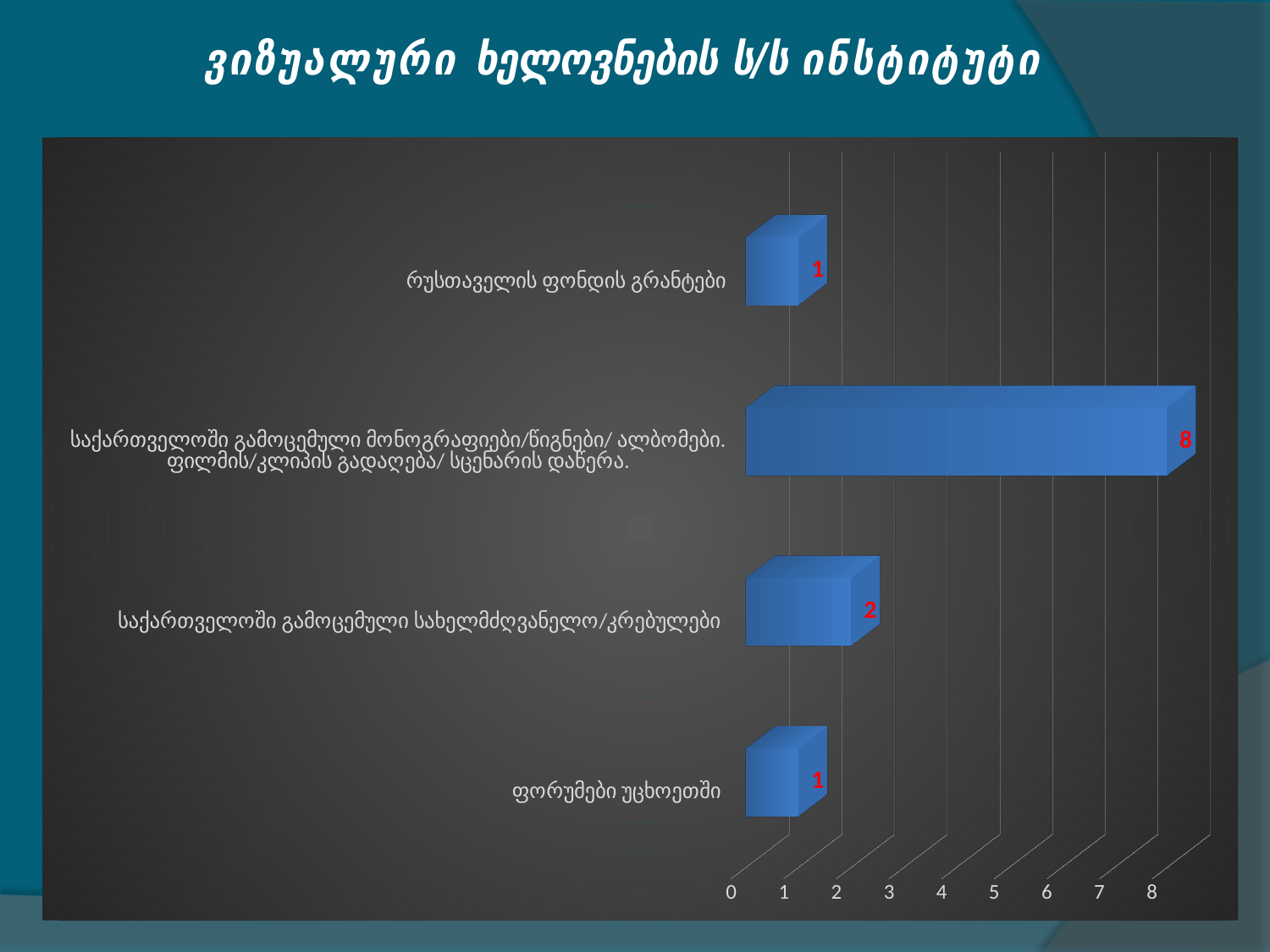

# ვიზუალური  ხელოვნების ს/ს ინსტიტუტი

[unsupported chart]